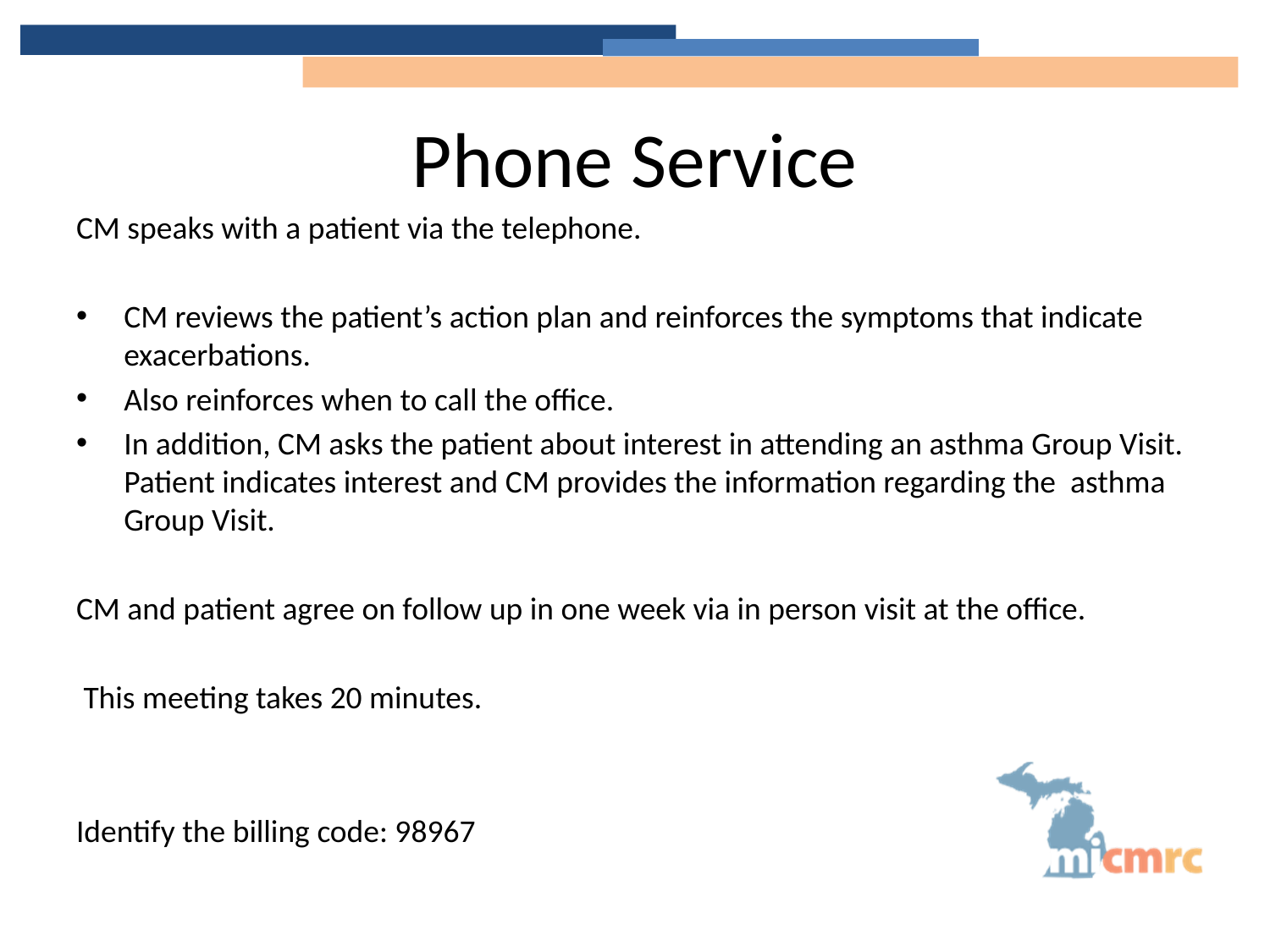

# Phone Service
CM speaks with a patient via the telephone.

CM reviews the patient’s action plan and reinforces the symptoms that indicate exacerbations.
Also reinforces when to call the office.
In addition, CM asks the patient about interest in attending an asthma Group Visit.  Patient indicates interest and CM provides the information regarding the  asthma Group Visit.

CM and patient agree on follow up in one week via in person visit at the office.

 This meeting takes 20 minutes.

Identify the billing code: 98967